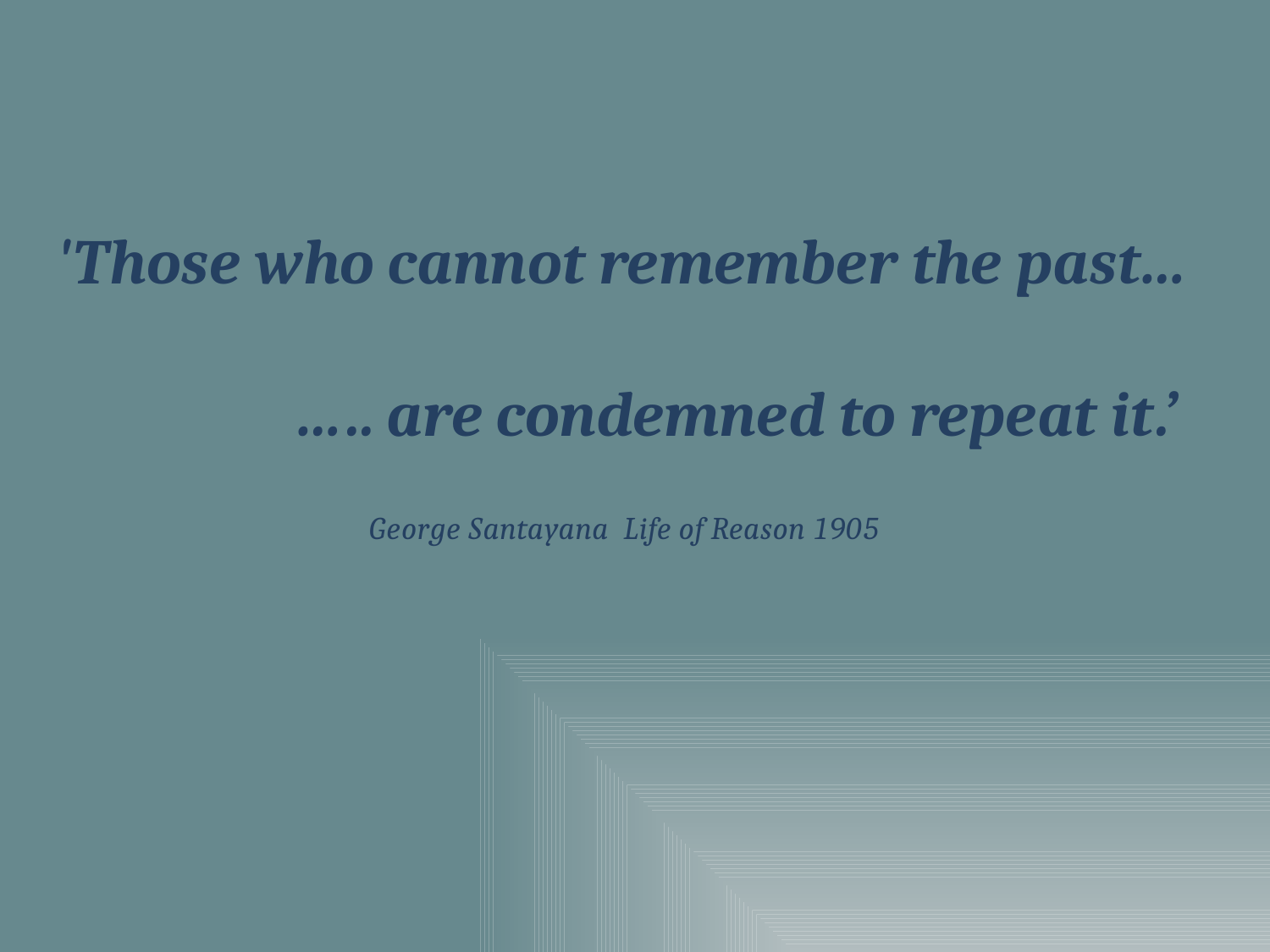

'Those who cannot remember the past…

                  ….. are condemned to repeat it.’
George Santayana  Life of Reason 1905